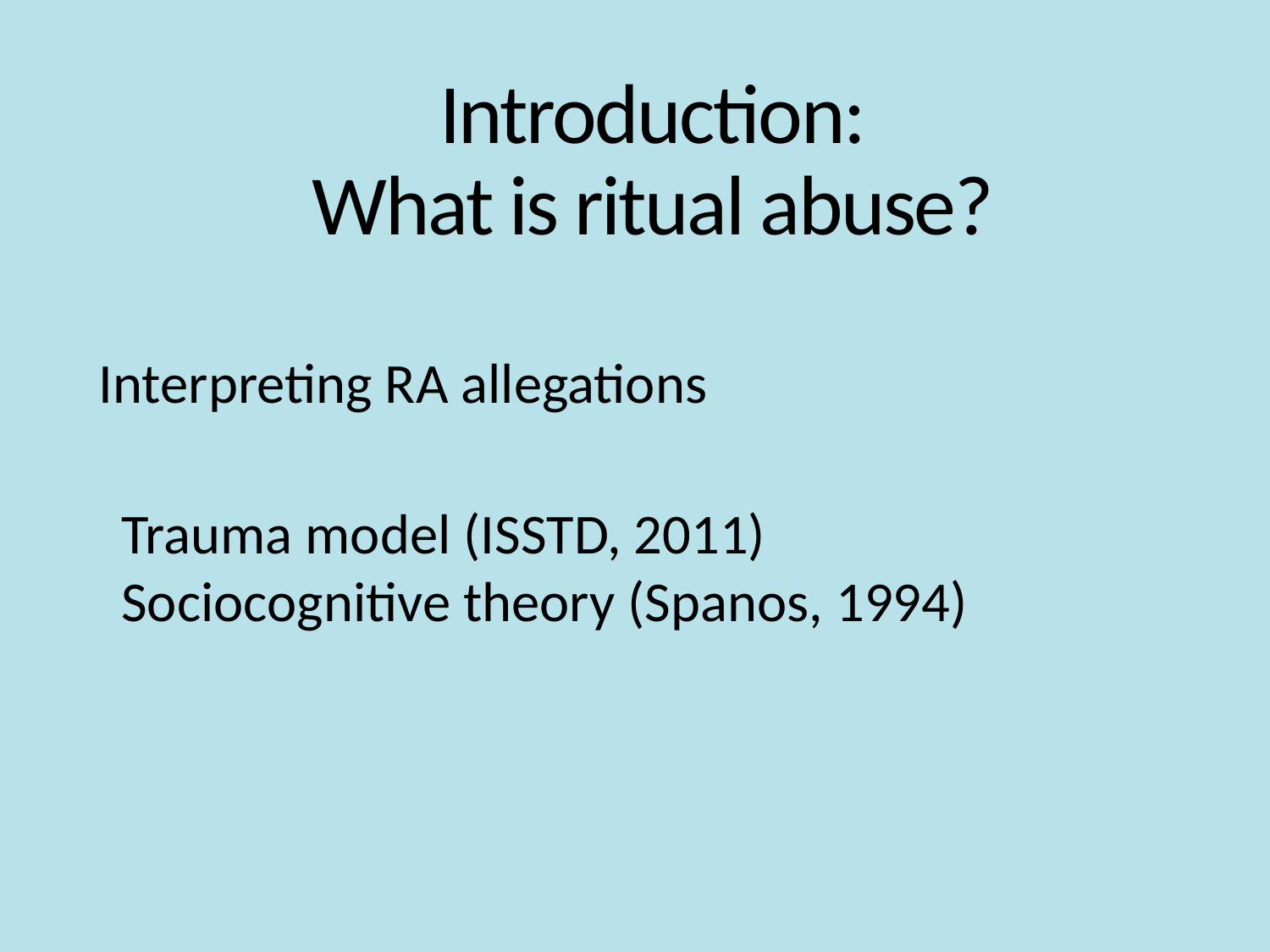

# Introduction: What is ritual abuse?

Interpreting RA allegations

Trauma model (ISSTD, 2011)
Sociocognitive theory (Spanos, 1994)